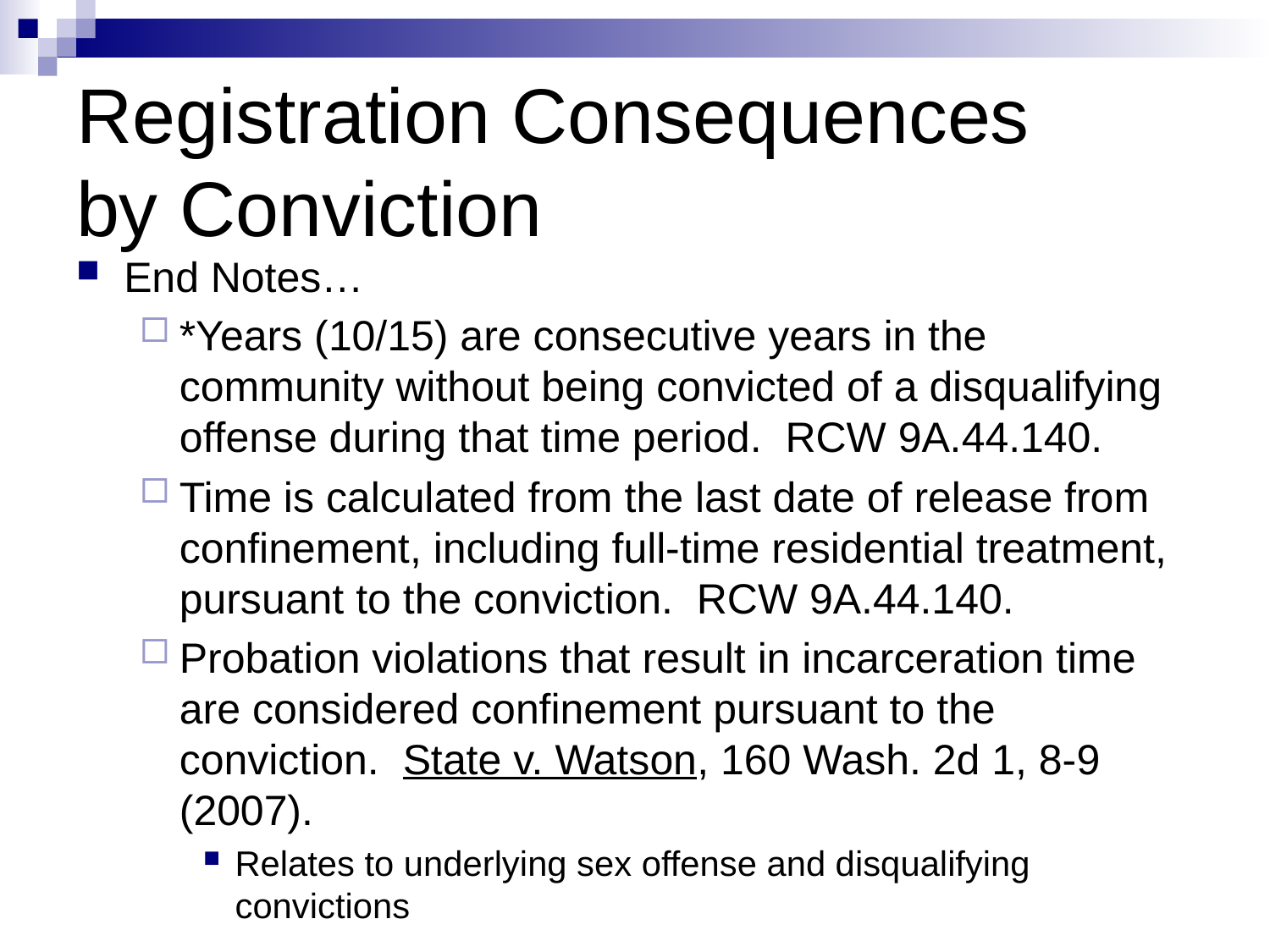

# Registration Consequences by Conviction
End Notes…
*Years (10/15) are consecutive years in the community without being convicted of a disqualifying offense during that time period.  RCW 9A.44.140.
Time is calculated from the last date of release from confinement, including full-time residential treatment, pursuant to the conviction.  RCW 9A.44.140.
Probation violations that result in incarceration time are considered confinement pursuant to the conviction.  State v. Watson, 160 Wash. 2d 1, 8-9 (2007).
Relates to underlying sex offense and disqualifying convictions